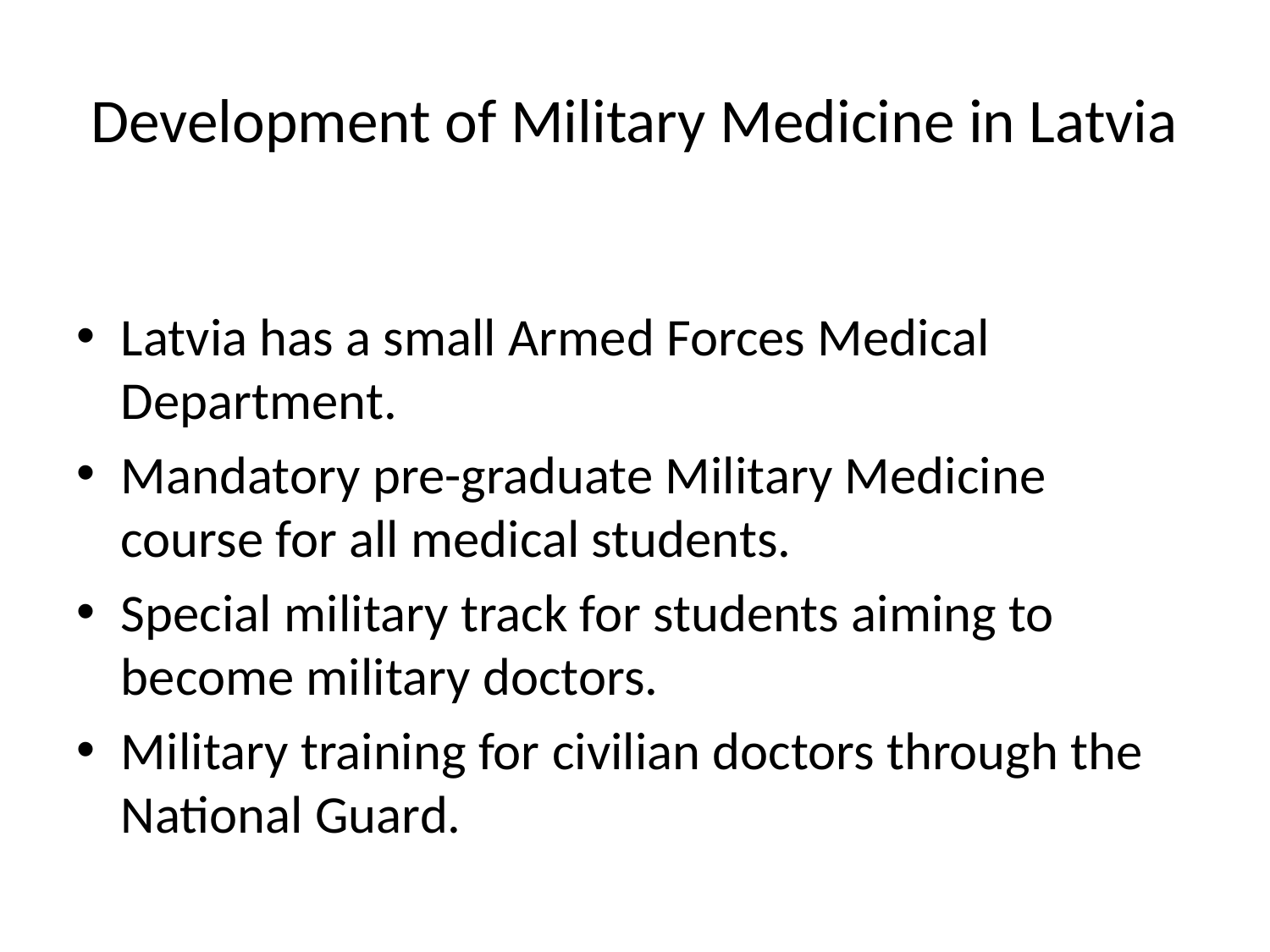

# Development of Military Medicine in Latvia

Latvia has a small Armed Forces Medical Department.
Mandatory pre-graduate Military Medicine course for all medical students.
Special military track for students aiming to become military doctors.
Military training for civilian doctors through the National Guard.